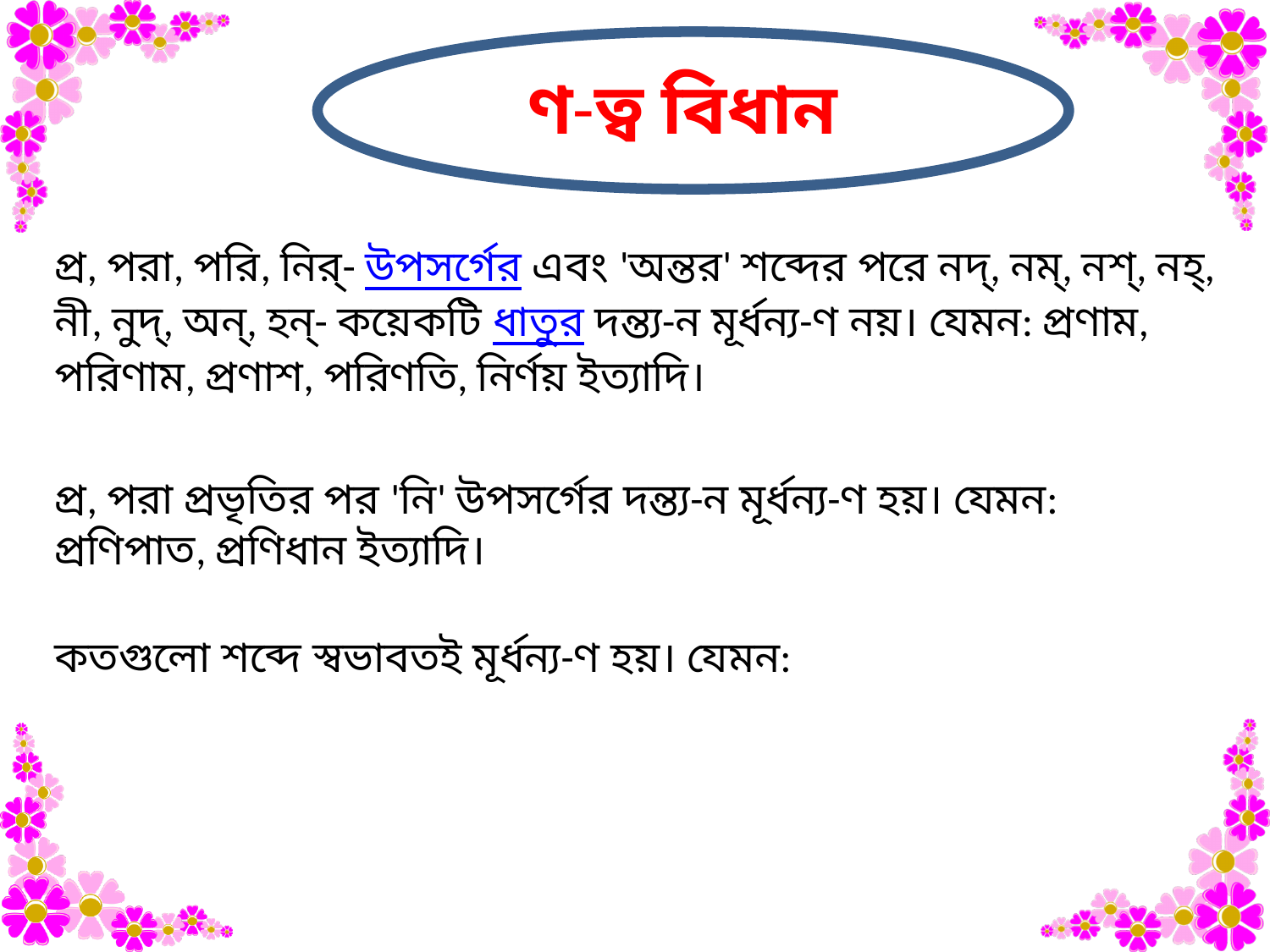

ণ-ত্ব বিধান
প্র, পরা, পরি, নির্‌- উপসর্গের এবং 'অন্তর' শব্দের পরে নদ্‌, নম্‌, নশ্‌, নহ্‌, নী, নুদ্‌, অন্‌, হন্‌- কয়েকটি ধাতুর দন্ত্য-ন মূর্ধন্য-ণ নয়। যেমন: প্রণাম, পরিণাম, প্রণাশ, পরিণতি, নির্ণয় ইত্যাদি।
প্র, পরা প্রভৃতির পর 'নি' উপসর্গের দন্ত্য-ন মূর্ধন্য-ণ হয়। যেমন: প্রণিপাত, প্রণিধান ইত্যাদি।
কতগুলো শব্দে স্বভাবতই মূর্ধন্য-ণ হয়। যেমন: